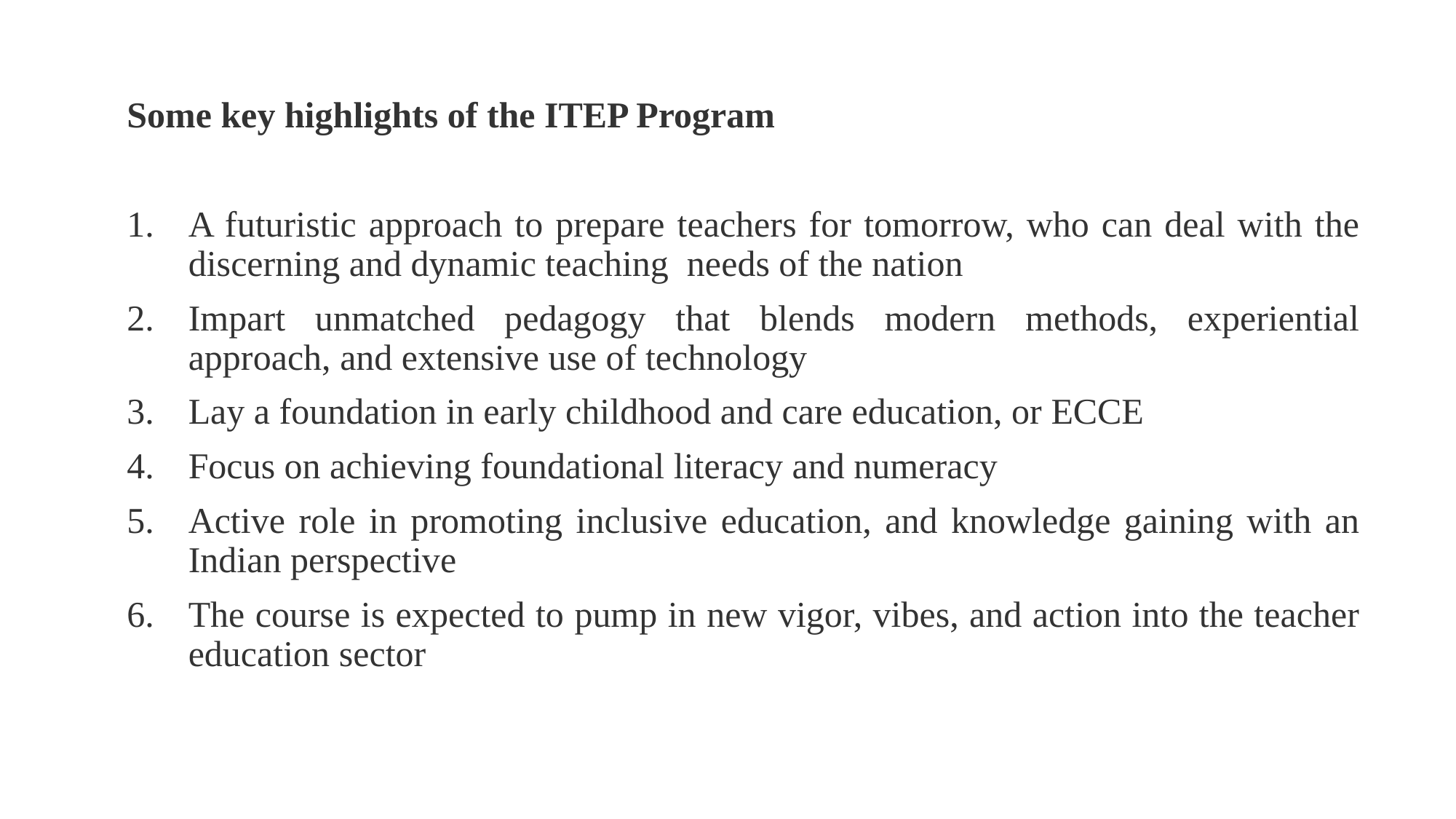

Some key highlights of the ITEP Program

A futuristic approach to prepare teachers for tomorrow, who can deal with the discerning and dynamic teaching  needs of the nation
Impart unmatched pedagogy that blends modern methods, experiential approach, and extensive use of technology
Lay a foundation in early childhood and care education, or ECCE
Focus on achieving foundational literacy and numeracy
Active role in promoting inclusive education, and knowledge gaining with an Indian perspective
The course is expected to pump in new vigor, vibes, and action into the teacher education sector